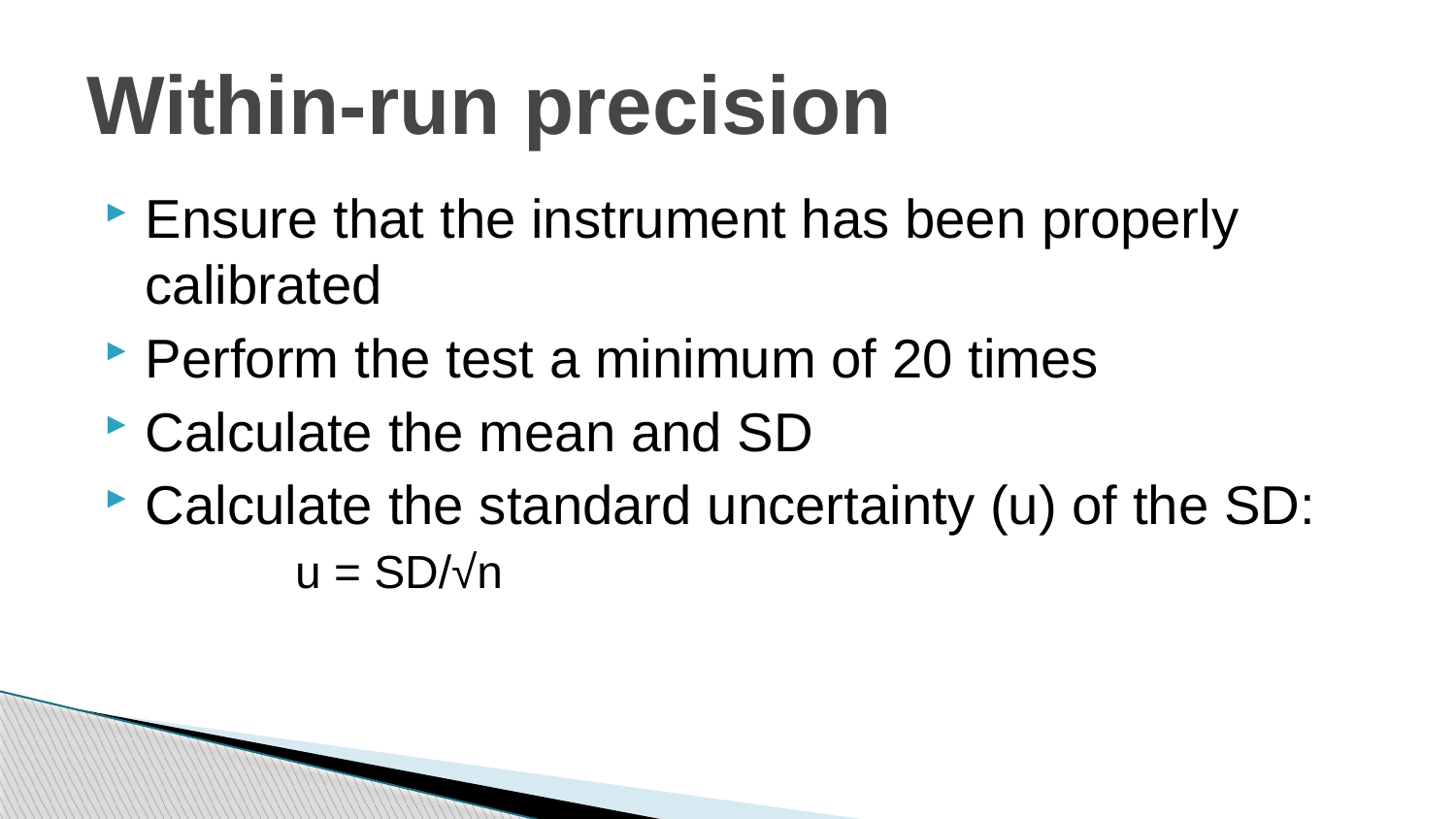

# Within-run precision
Ensure that the instrument has been properly calibrated
Perform the test a minimum of 20 times
Calculate the mean and SD
Calculate the standard uncertainty (u) of the SD:
	u = SD/√n